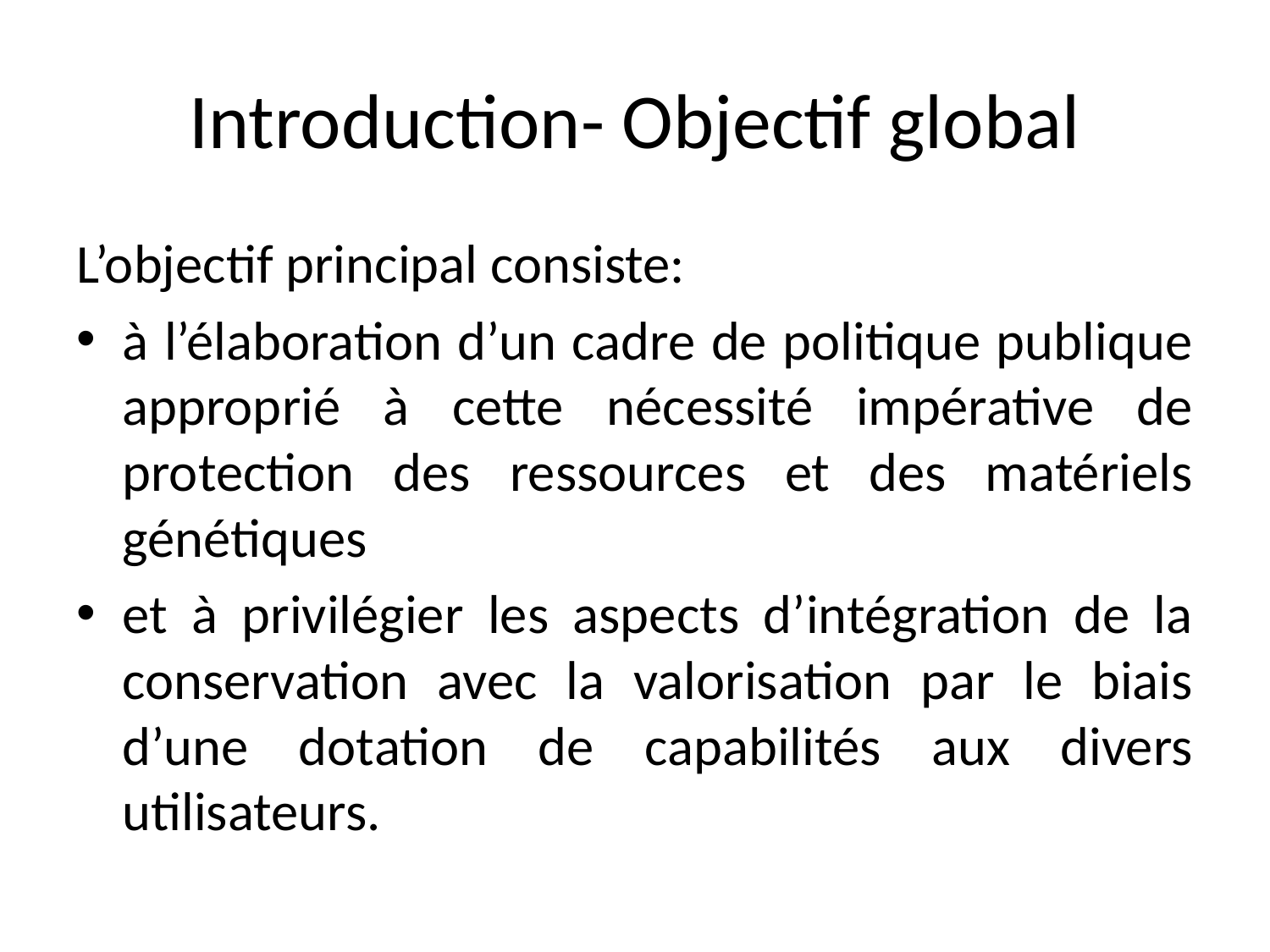

# Introduction- Objectif global
L’objectif principal consiste:
à l’élaboration d’un cadre de politique publique approprié à cette nécessité impérative de protection des ressources et des matériels génétiques
et à privilégier les aspects d’intégration de la conservation avec la valorisation par le biais d’une dotation de capabilités aux divers utilisateurs.